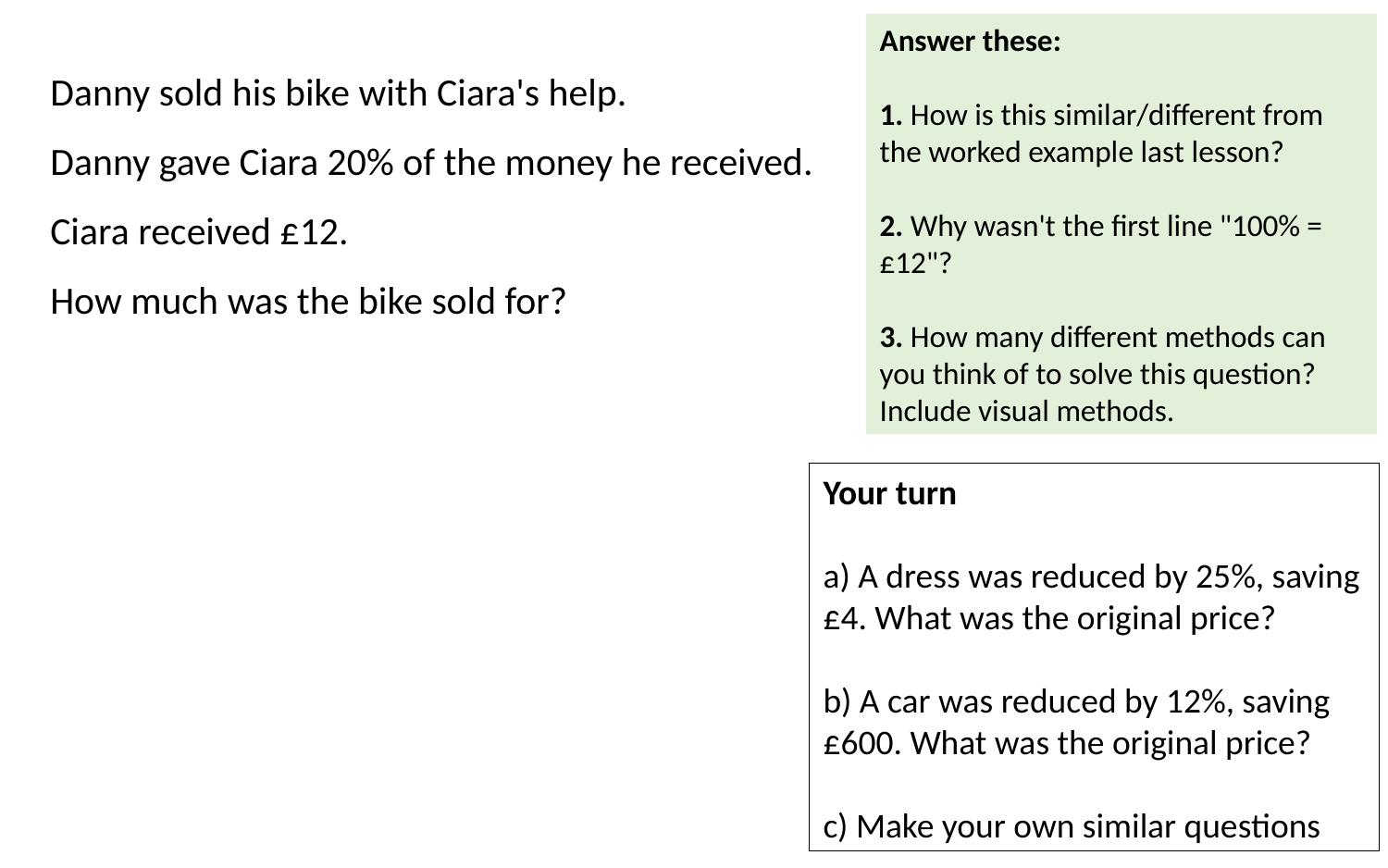

Answer these:

1. How is this similar/different from the worked example last lesson?

2. Why wasn't the first line "100% = £12"?

3. How many different methods can you think of to solve this question? Include visual methods.
Danny sold his bike with Ciara's help.
Danny gave Ciara 20% of the money he received.
Ciara received £12.
How much was the bike sold for?
Your turn

a) A dress was reduced by 25%, saving £4. What was the original price?

b) A car was reduced by 12%, saving £600. What was the original price?

c) Make your own similar questions